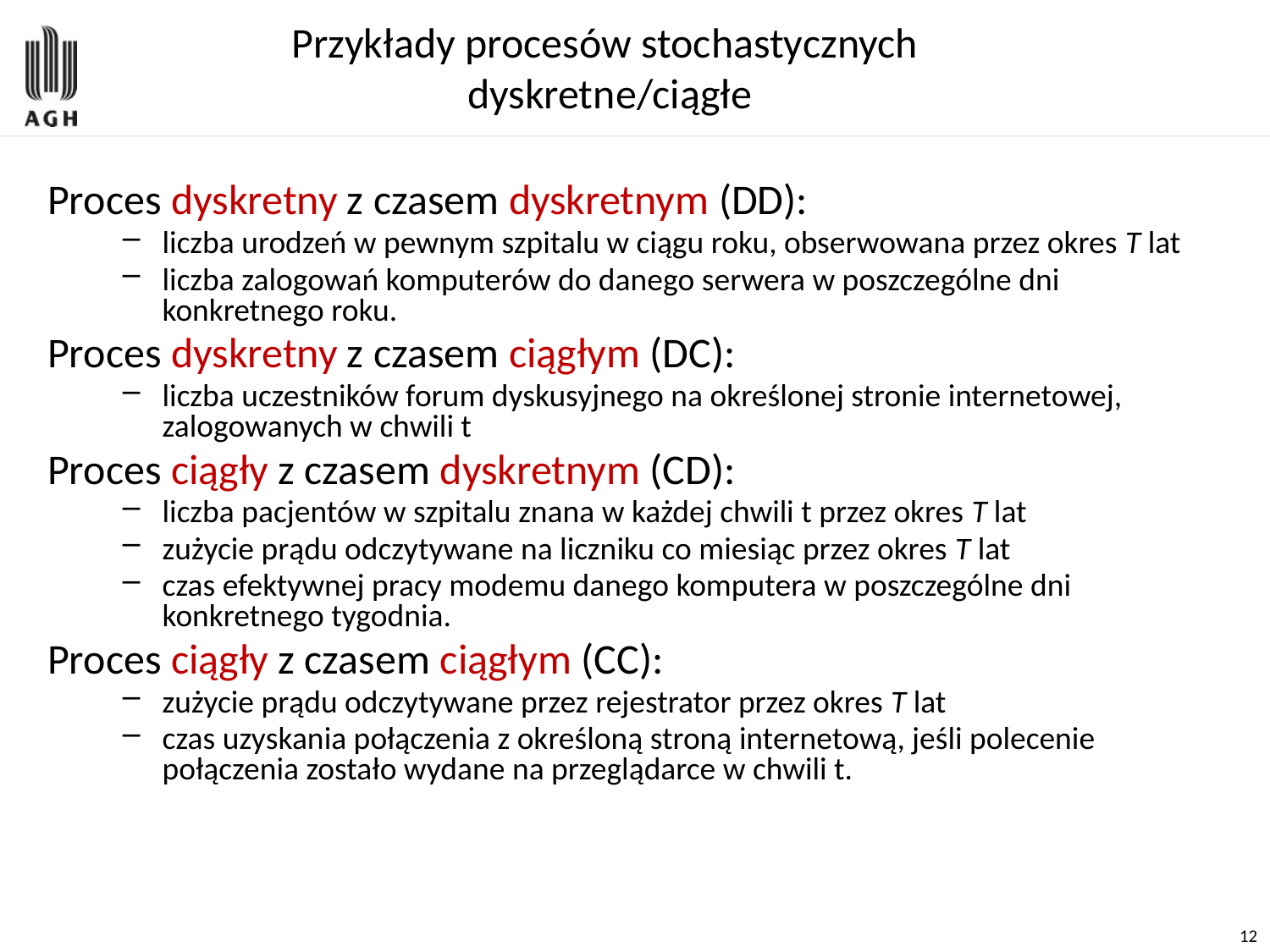

# Przykłady procesów stochastycznych dyskretne/ciągłe
Proces dyskretny z czasem dyskretnym (DD):
liczba urodzeń w pewnym szpitalu w ciągu roku, obserwowana przez okres T lat
liczba zalogowań komputerów do danego serwera w poszczególne dni konkretnego roku.
Proces dyskretny z czasem ciągłym (DC):
liczba uczestników forum dyskusyjnego na określonej stronie internetowej, zalogowanych w chwili t
Proces ciągły z czasem dyskretnym (CD):
liczba pacjentów w szpitalu znana w każdej chwili t przez okres T lat
zużycie prądu odczytywane na liczniku co miesiąc przez okres T lat
czas efektywnej pracy modemu danego komputera w poszczególne dni konkretnego tygodnia.
Proces ciągły z czasem ciągłym (CC):
zużycie prądu odczytywane przez rejestrator przez okres T lat
czas uzyskania połączenia z określoną stroną internetową, jeśli polecenie połączenia zostało wydane na przeglądarce w chwili t.